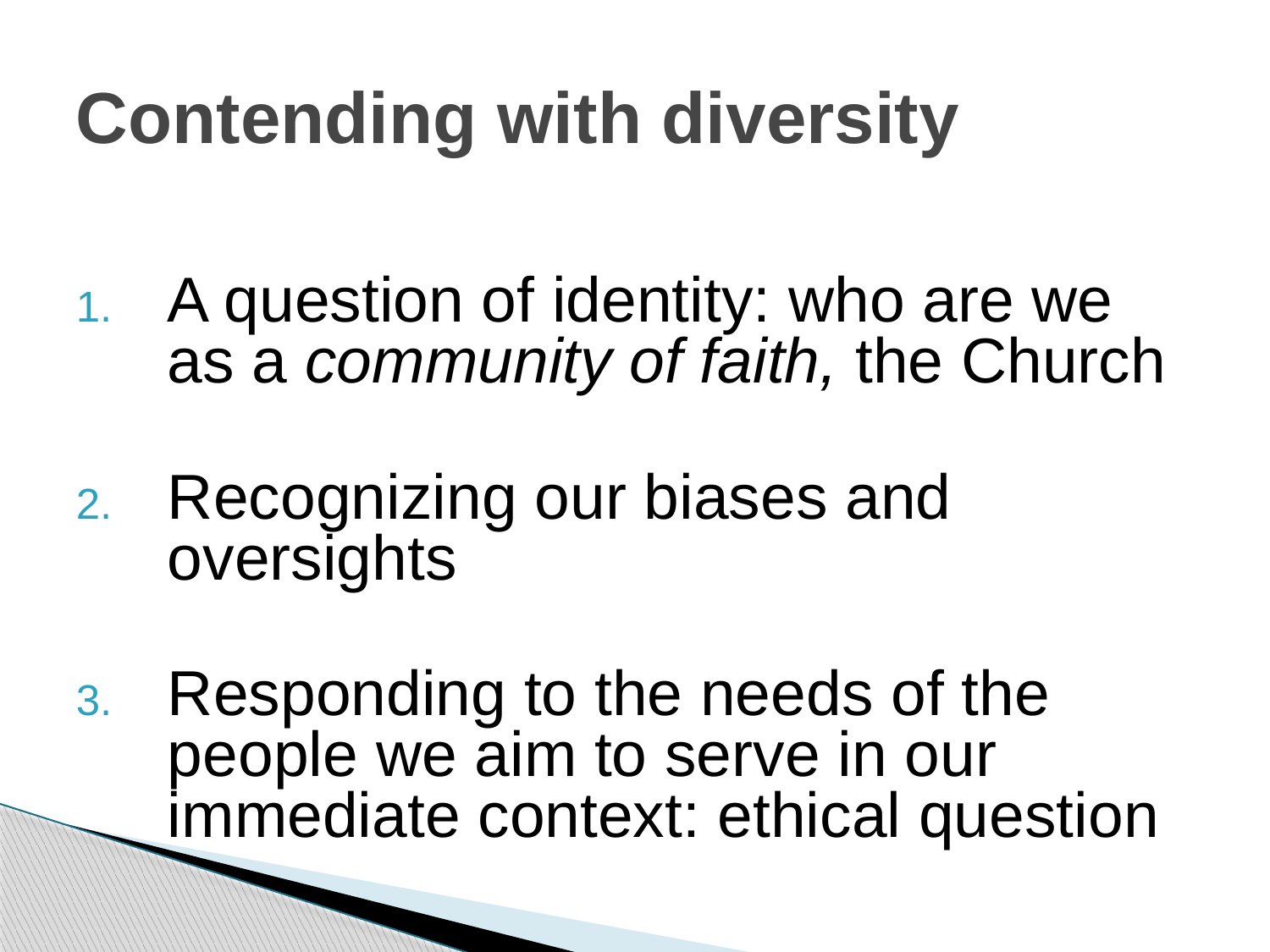

# Contending with diversity

A question of identity: who are we as a community of faith, the Church

Recognizing our biases and oversights

Responding to the needs of the people we aim to serve in our immediate context: ethical question